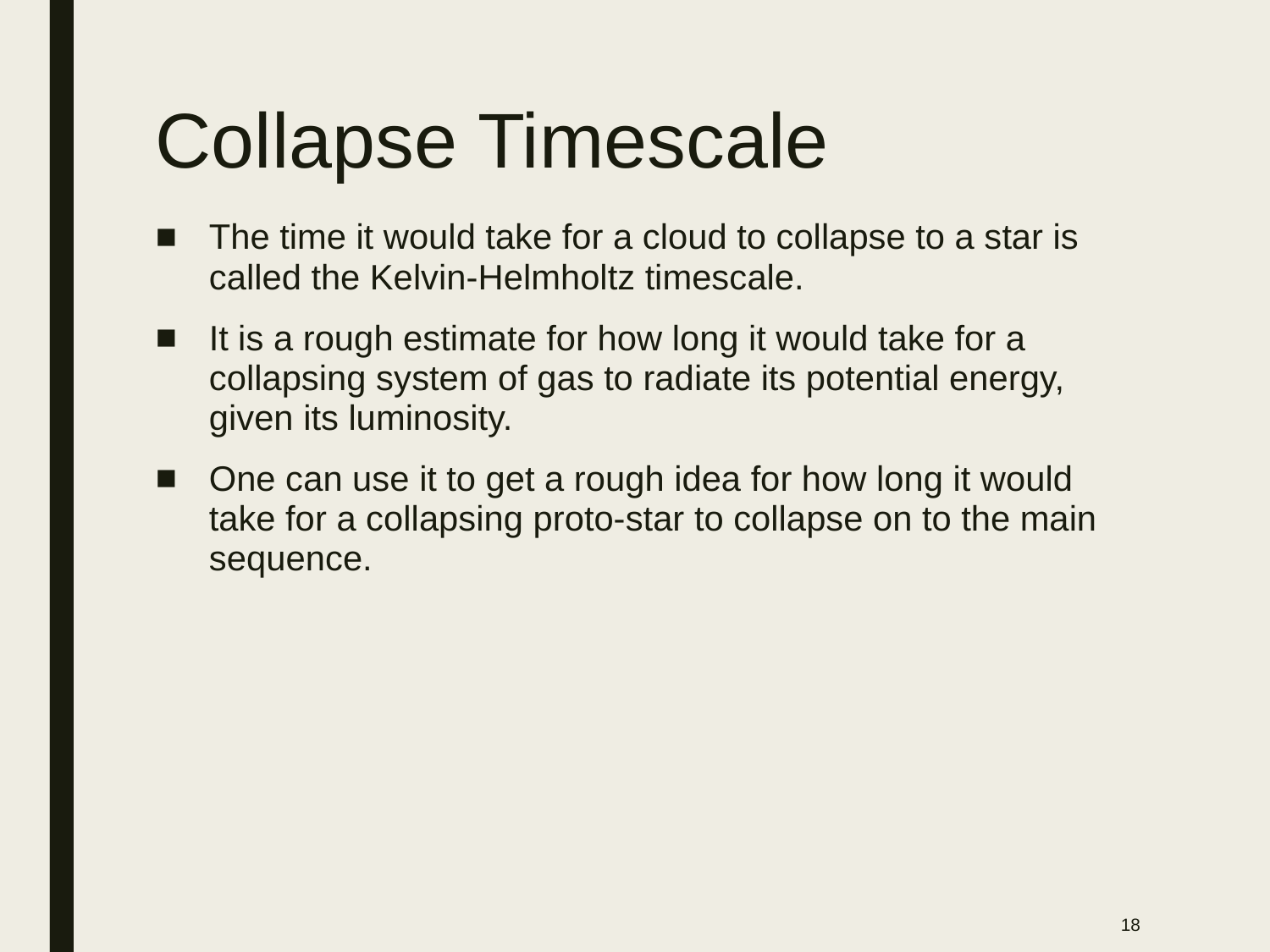

# Collapse Timescale
The time it would take for a cloud to collapse to a star is called the Kelvin-Helmholtz timescale.
It is a rough estimate for how long it would take for a collapsing system of gas to radiate its potential energy, given its luminosity.
One can use it to get a rough idea for how long it would take for a collapsing proto-star to collapse on to the main sequence.

18